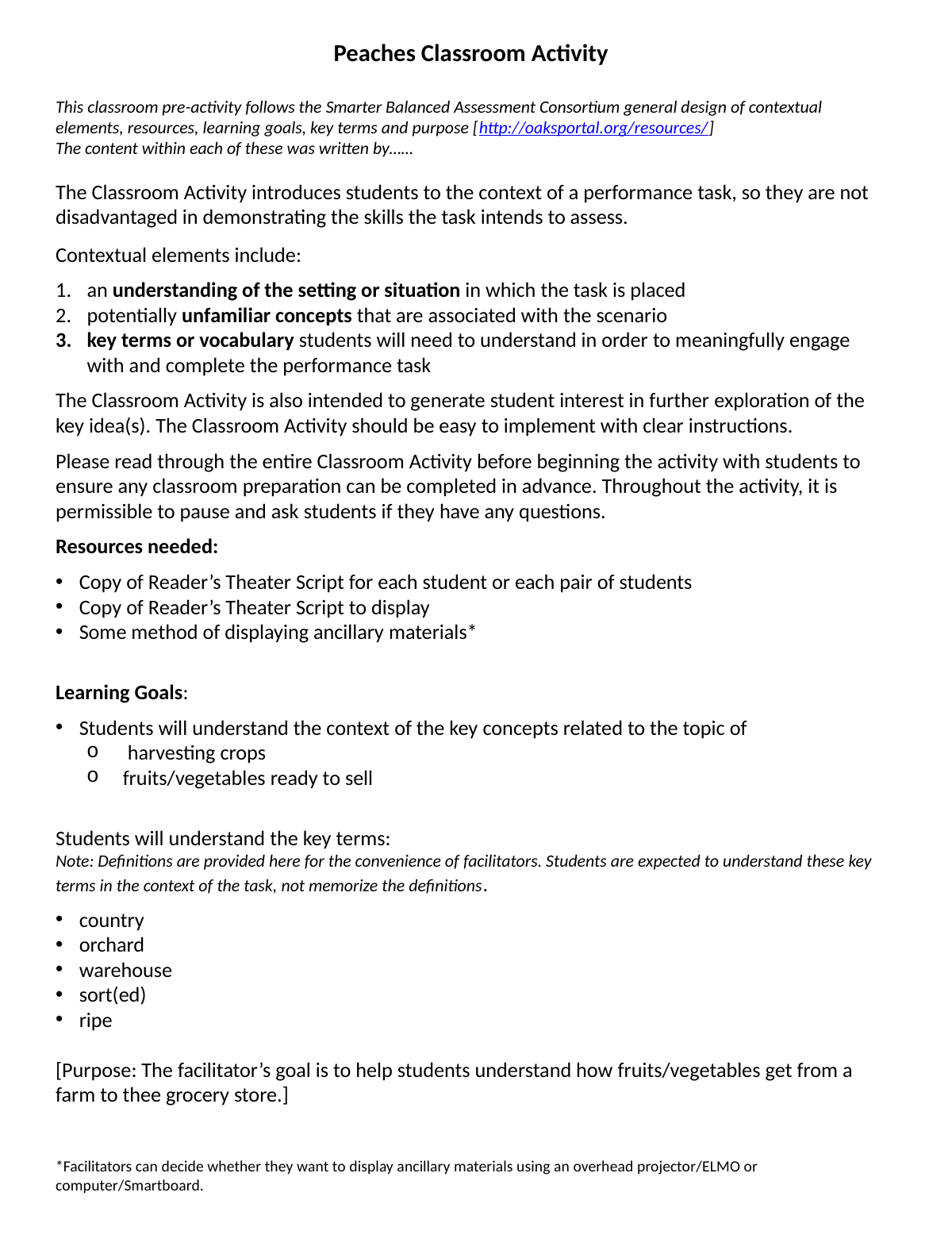

Peaches Classroom Activity

This classroom pre-activity follows the Smarter Balanced Assessment Consortium general design of contextual elements, resources, learning goals, key terms and purpose [http://oaksportal.org/resources/]
The content within each of these was written by……

The Classroom Activity introduces students to the context of a performance task, so they are not disadvantaged in demonstrating the skills the task intends to assess.

Contextual elements include:

an understanding of the setting or situation in which the task is placed
potentially unfamiliar concepts that are associated with the scenario
key terms or vocabulary students will need to understand in order to meaningfully engage with and complete the performance task

The Classroom Activity is also intended to generate student interest in further exploration of the key idea(s). The Classroom Activity should be easy to implement with clear instructions.

Please read through the entire Classroom Activity before beginning the activity with students to ensure any classroom preparation can be completed in advance. Throughout the activity, it is permissible to pause and ask students if they have any questions.

Resources needed:

Copy of Reader’s Theater Script for each student or each pair of students
Copy of Reader’s Theater Script to display
Some method of displaying ancillary materials*

Learning Goals:

Students will understand the context of the key concepts related to the topic of
      harvesting crops
     fruits/vegetables ready to sell

Students will understand the key terms:
Note: Definitions are provided here for the convenience of facilitators. Students are expected to understand these key terms in the context of the task, not memorize the definitions.

country
orchard
warehouse
sort(ed)
ripe

[Purpose: The facilitator’s goal is to help students understand how fruits/vegetables get from a farm to thee grocery store.]

*Facilitators can decide whether they want to display ancillary materials using an overhead projector/ELMO or computer/Smartboard.